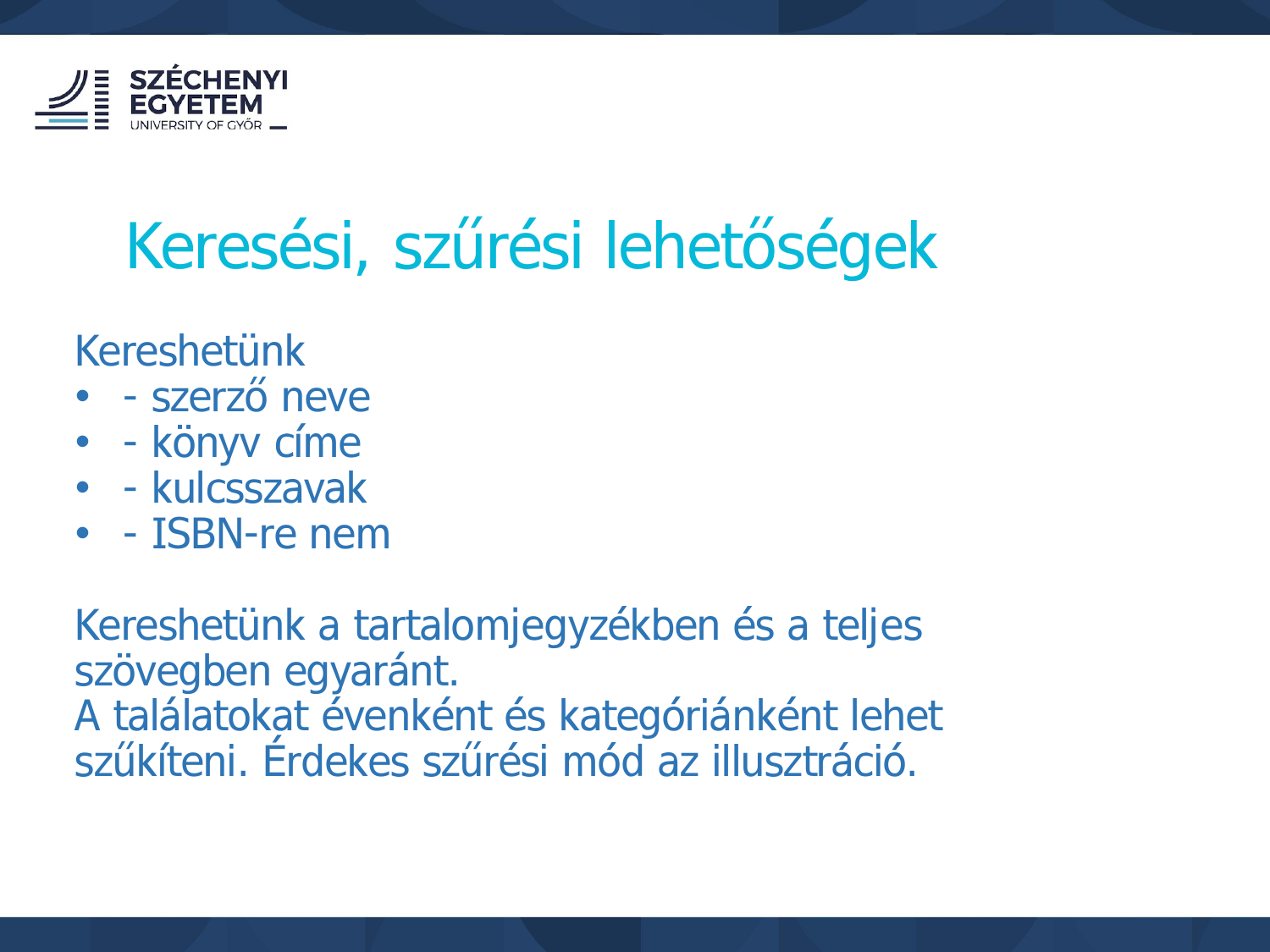

Keresési, szűrési lehetőségek
Kereshetünk
- szerző neve
- könyv címe
- kulcsszavak
- ISBN-re nem

Kereshetünk a tartalomjegyzékben és a teljes szövegben egyaránt.
A találatokat évenként és kategóriánként lehet szűkíteni. Érdekes szűrési mód az illusztráció.